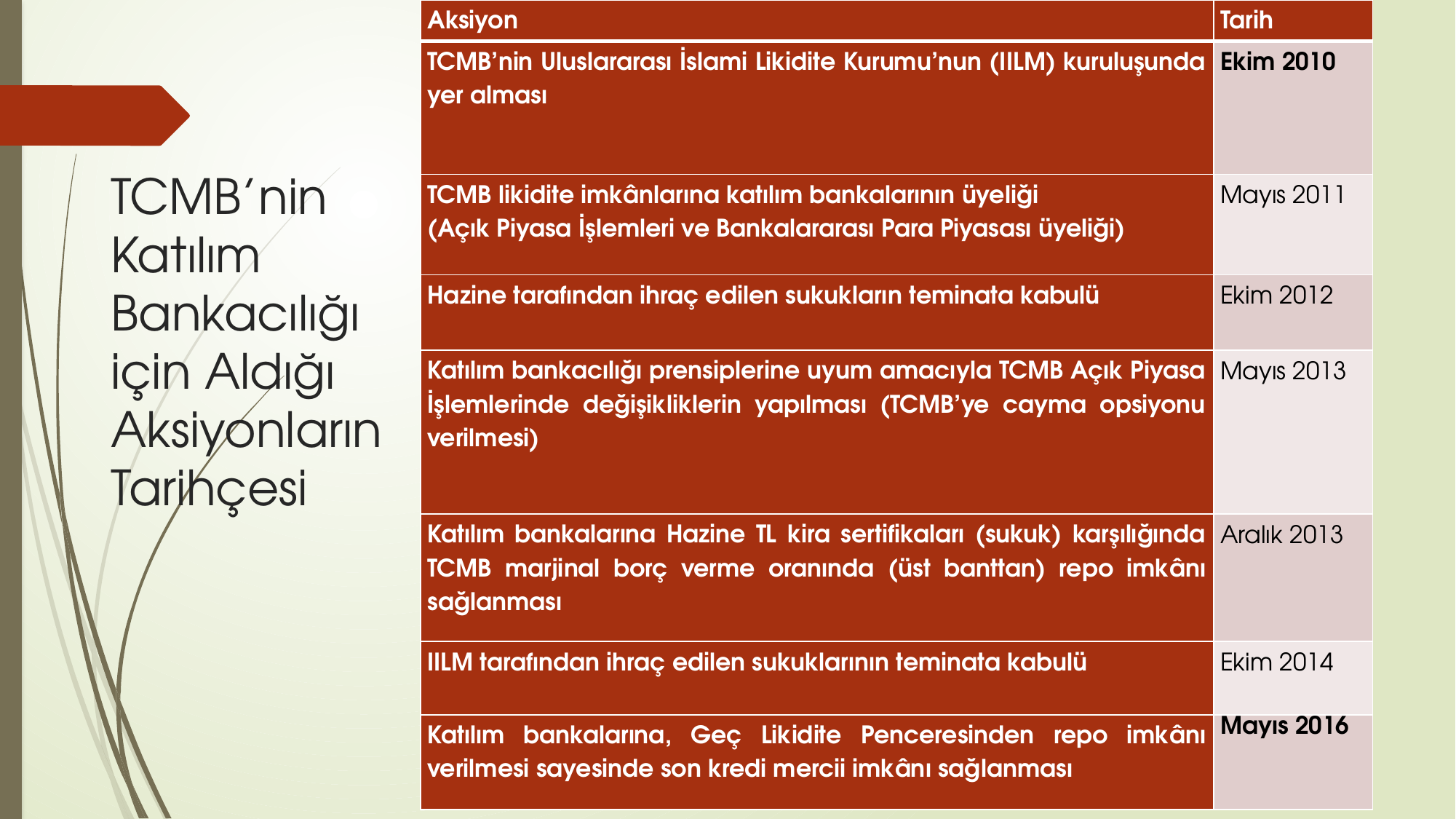

| Aksiyon | Tarih |
| --- | --- |
| TCMB’nin Uluslararası İslami Likidite Kurumu’nun (IILM) kuruluşunda yer alması | Ekim 2010 |
| TCMB likidite imkânlarına katılım bankalarının üyeliği (Açık Piyasa İşlemleri ve Bankalararası Para Piyasası üyeliği) | Mayıs 2011 |
| Hazine tarafından ihraç edilen sukukların teminata kabulü | Ekim 2012 |
| Katılım bankacılığı prensiplerine uyum amacıyla TCMB Açık Piyasa İşlemlerinde değişikliklerin yapılması (TCMB’ye cayma opsiyonu verilmesi) | Mayıs 2013 |
| Katılım bankalarına Hazine TL kira sertifikaları (sukuk) karşılığında TCMB marjinal borç verme oranında (üst banttan) repo imkânı sağlanması | Aralık 2013 |
| IILM tarafından ihraç edilen sukuklarının teminata kabulü | Ekim 2014 |
| Katılım bankalarına, Geç Likidite Penceresinden repo imkânı verilmesi sayesinde son kredi mercii imkânı sağlanması | Mayıs 2016 |
# TCMB’nin Katılım Bankacılığı için Aldığı Aksiyonların Tarihçesi